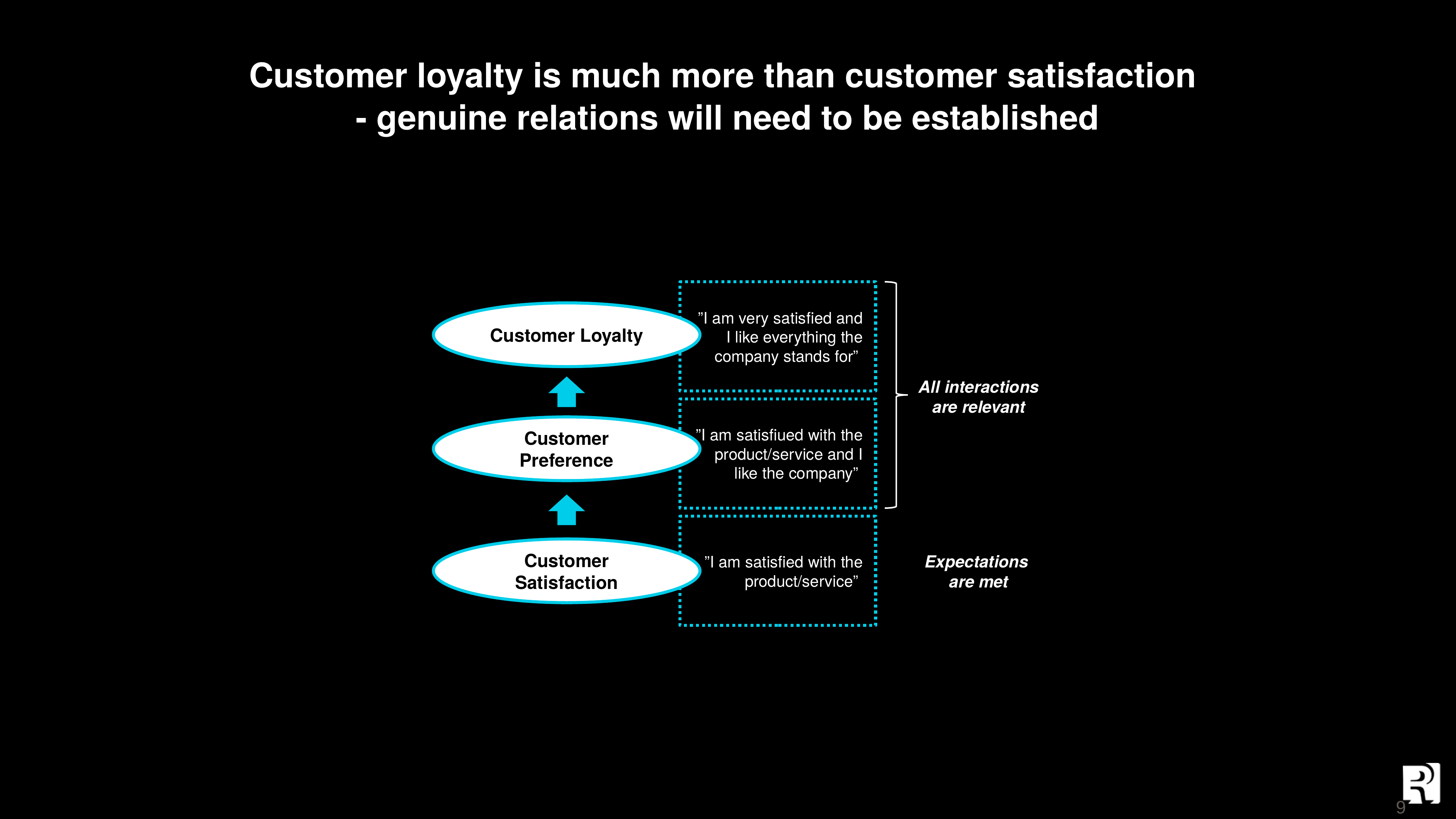

Customer loyalty is much more than customer satisfaction
- genuine relations will need to be established

”I am very satisfied and I like everything the company stands for”

Customer Loyalty
All interactions are relevant

”I am satisfiued with the product/service and I like the company”

Customer Preference

”I am satisfied with the product/service”

Customer Satisfaction
Expectations
are met
9